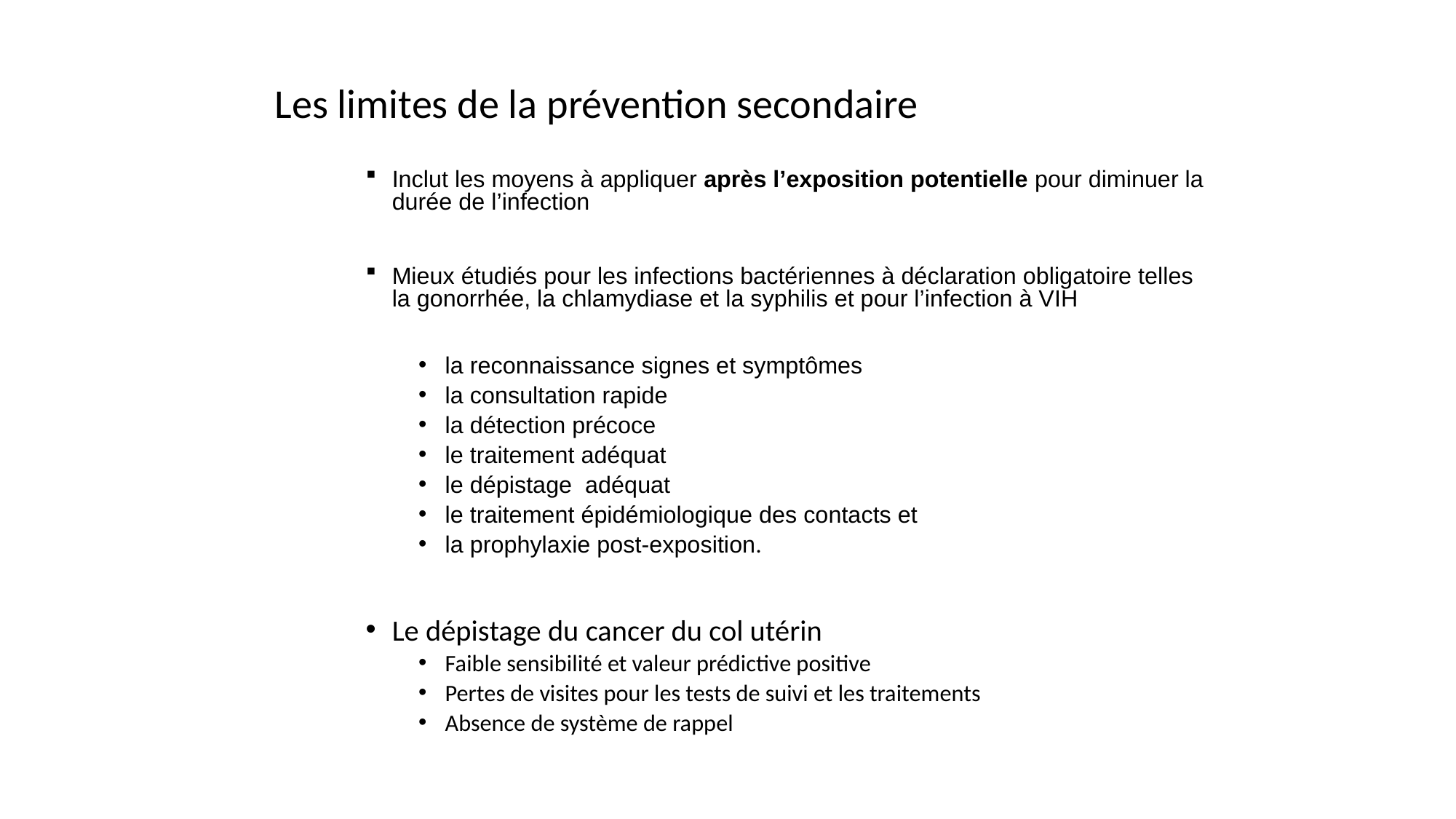

# Les limites de la prévention secondaire
Inclut les moyens à appliquer après l’exposition potentielle pour diminuer la durée de l’infection

Mieux étudiés pour les infections bactériennes à déclaration obligatoire telles la gonorrhée, la chlamydiase et la syphilis et pour l’infection à VIH

la reconnaissance signes et symptômes
la consultation rapide
la détection précoce
le traitement adéquat
le dépistage  adéquat
le traitement épidémiologique des contacts et
la prophylaxie post-exposition.

Le dépistage du cancer du col utérin
Faible sensibilité et valeur prédictive positive
Pertes de visites pour les tests de suivi et les traitements
Absence de système de rappel